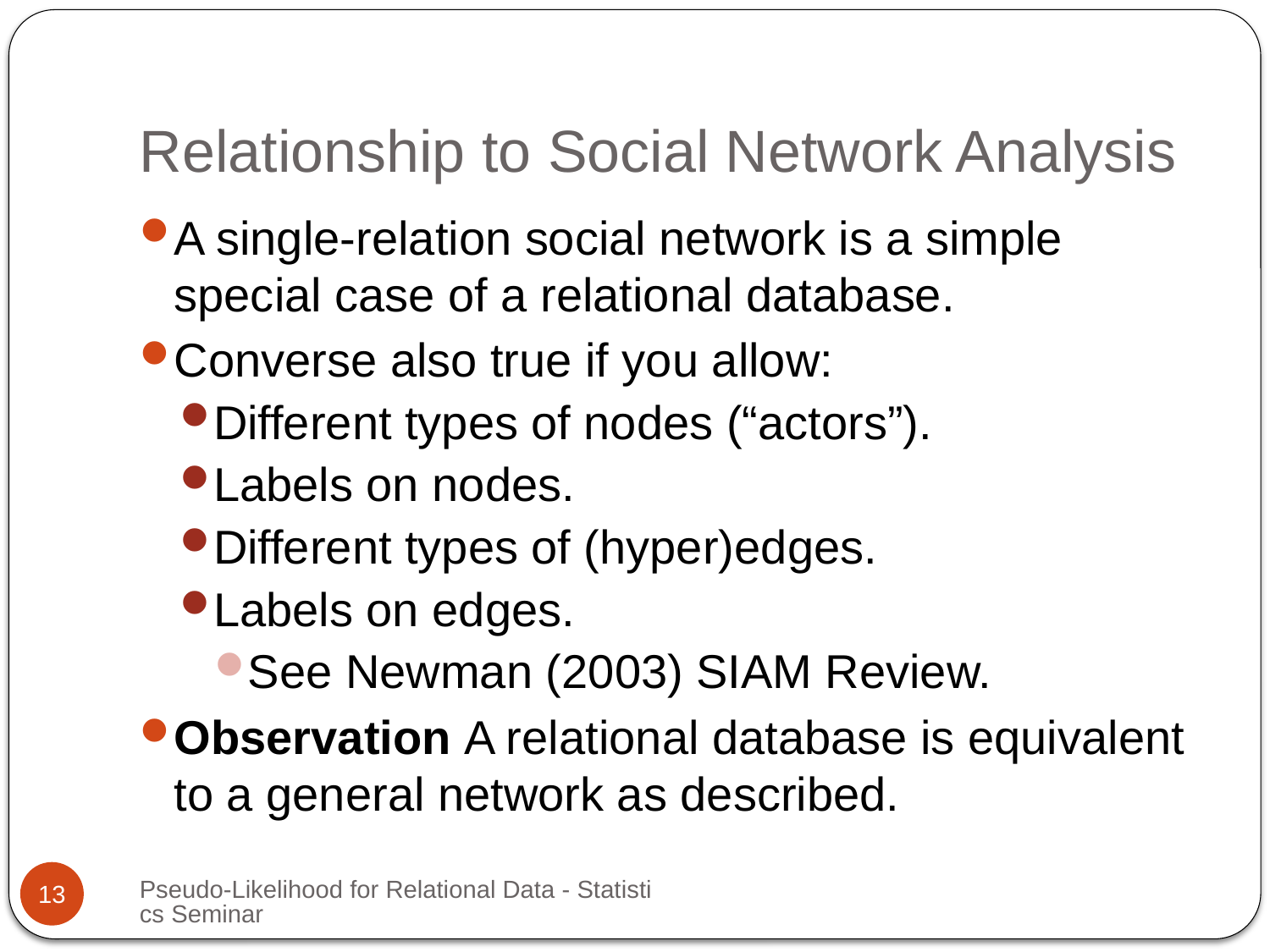

# Relationship to Social Network Analysis
A single-relation social network is a simple special case of a relational database.
Converse also true if you allow:
Different types of nodes (“actors”).
Labels on nodes.
Different types of (hyper)edges.
Labels on edges.
See Newman (2003) SIAM Review.
Observation A relational database is equivalent to a general network as described.

Pseudo-Likelihood for Relational Data - Statistics Seminar
13